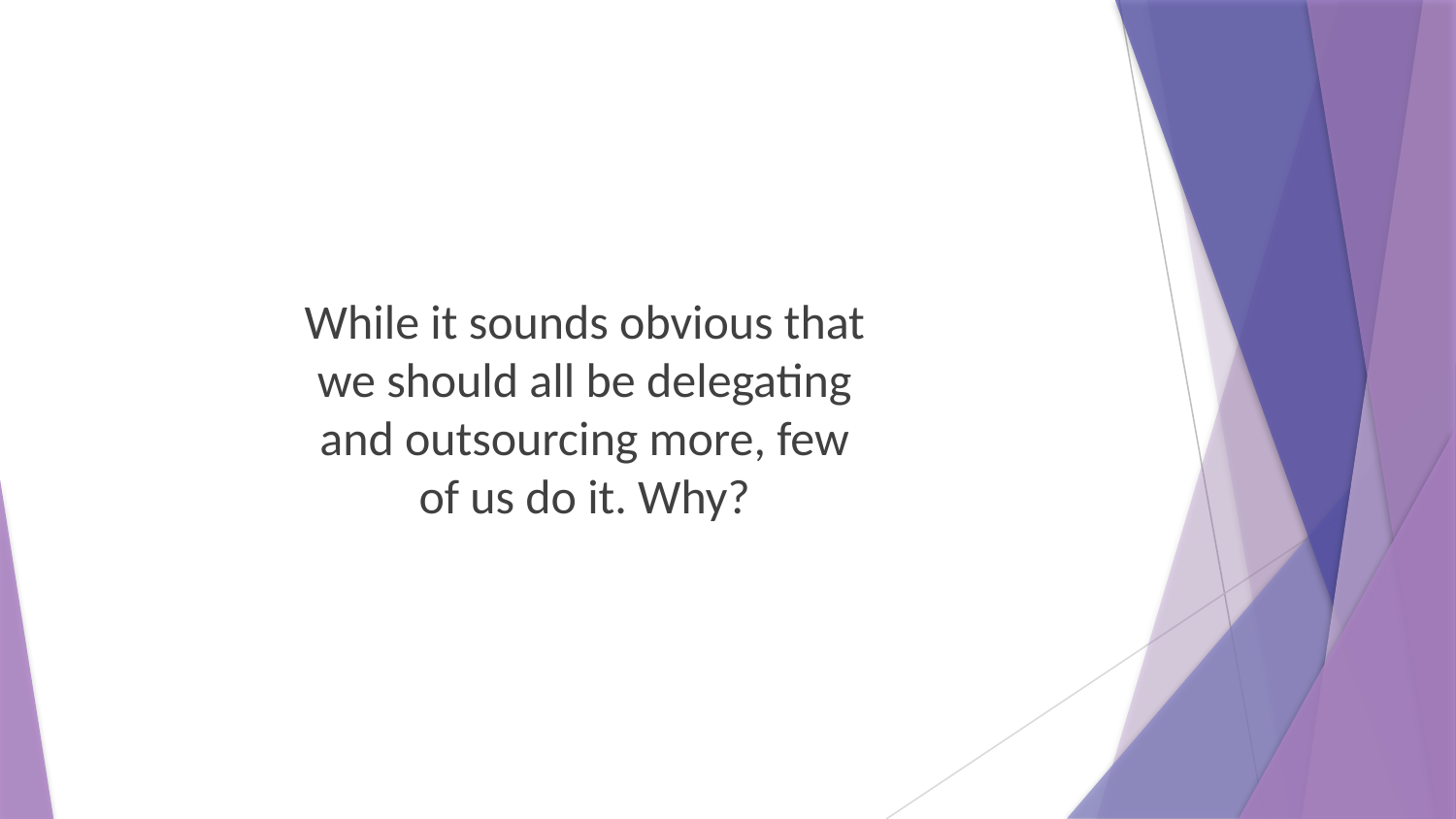

While it sounds obvious that we should all be delegating and outsourcing more, few of us do it. Why?